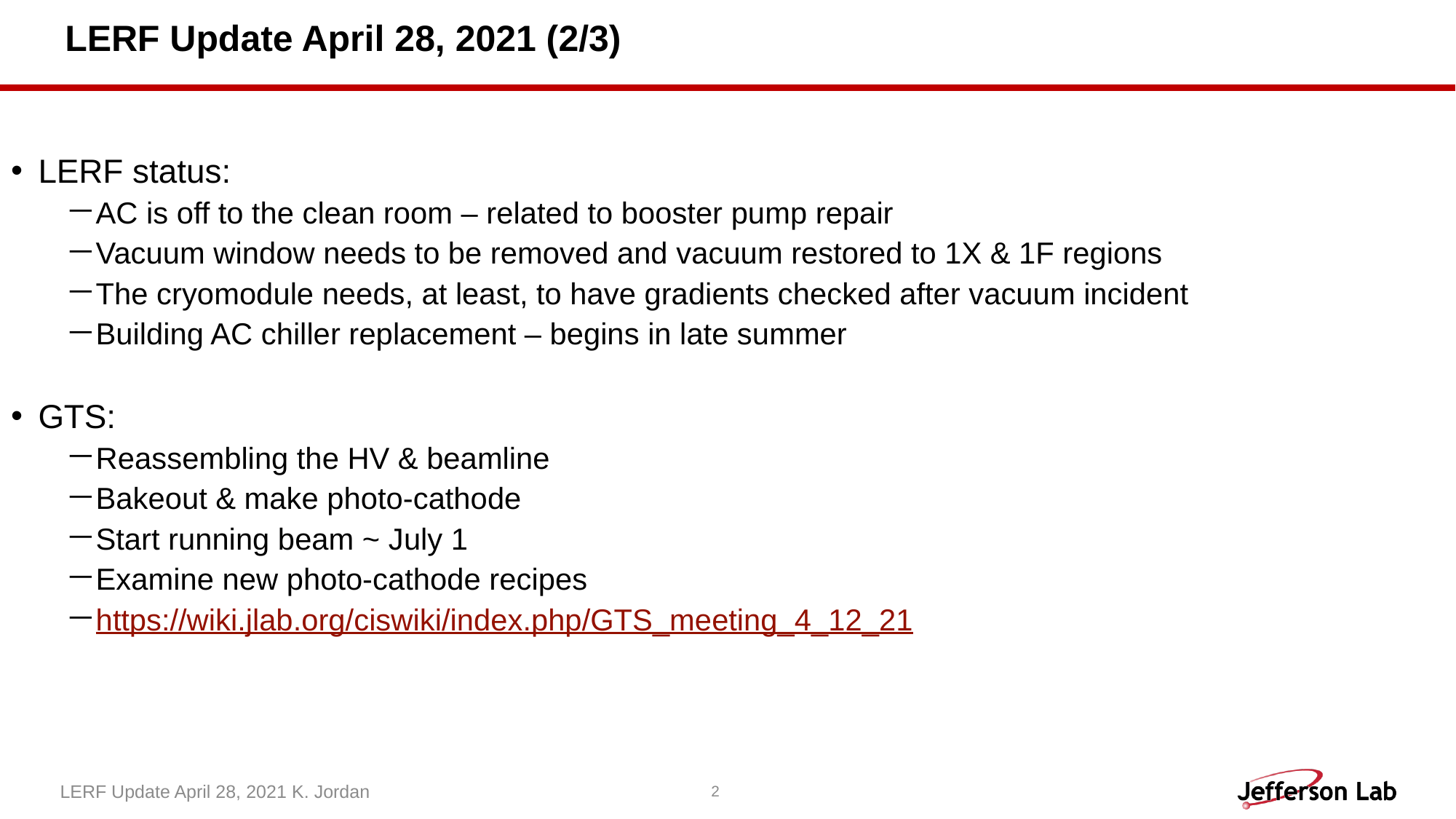

# LERF Update April 28, 2021 (2/3)
LERF status:
AC is off to the clean room – related to booster pump repair
Vacuum window needs to be removed and vacuum restored to 1X & 1F regions
The cryomodule needs, at least, to have gradients checked after vacuum incident
Building AC chiller replacement – begins in late summer
GTS:
Reassembling the HV & beamline
Bakeout & make photo-cathode
Start running beam ~ July 1
Examine new photo-cathode recipes
https://wiki.jlab.org/ciswiki/index.php/GTS_meeting_4_12_21

LERF Update April 28, 2021 K. Jordan
2